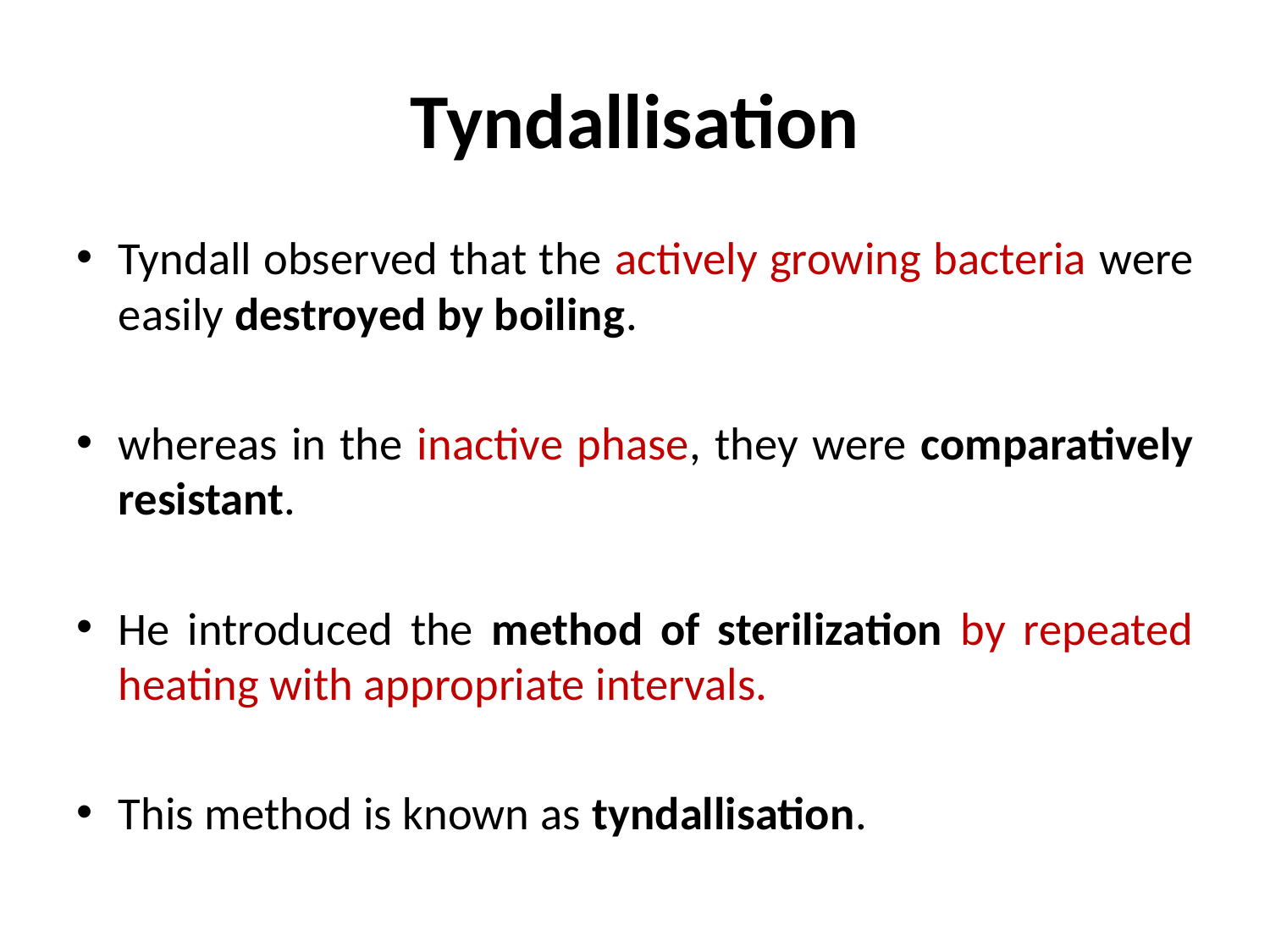

# Tyndallisation
Tyndall observed that the actively growing bacteria were easily destroyed by boiling.

whereas in the inactive phase, they were comparatively resistant.

He introduced the method of sterilization by repeated heating with appropriate intervals.

This method is known as tyndallisation.